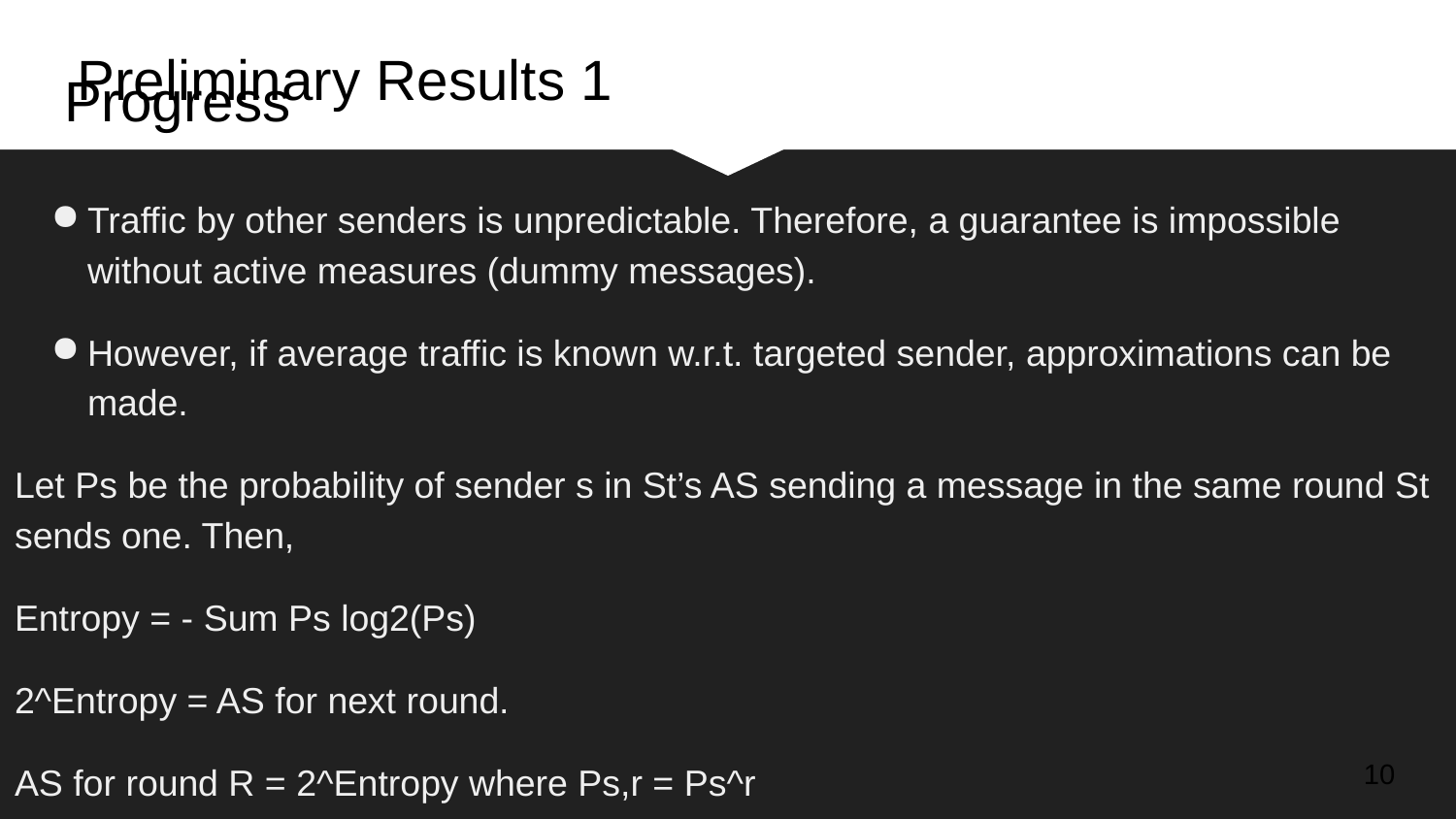

Preliminary Results 1
# Progress
Traffic by other senders is unpredictable. Therefore, a guarantee is impossible without active measures (dummy messages).
However, if average traffic is known w.r.t. targeted sender, approximations can be made.
Let Ps be the probability of sender s in St’s AS sending a message in the same round St sends one. Then,
Entropy = - Sum Ps log2(Ps)
2^Entropy = AS for next round.
AS for round R = 2^Entropy where Ps,r = Ps^r

10